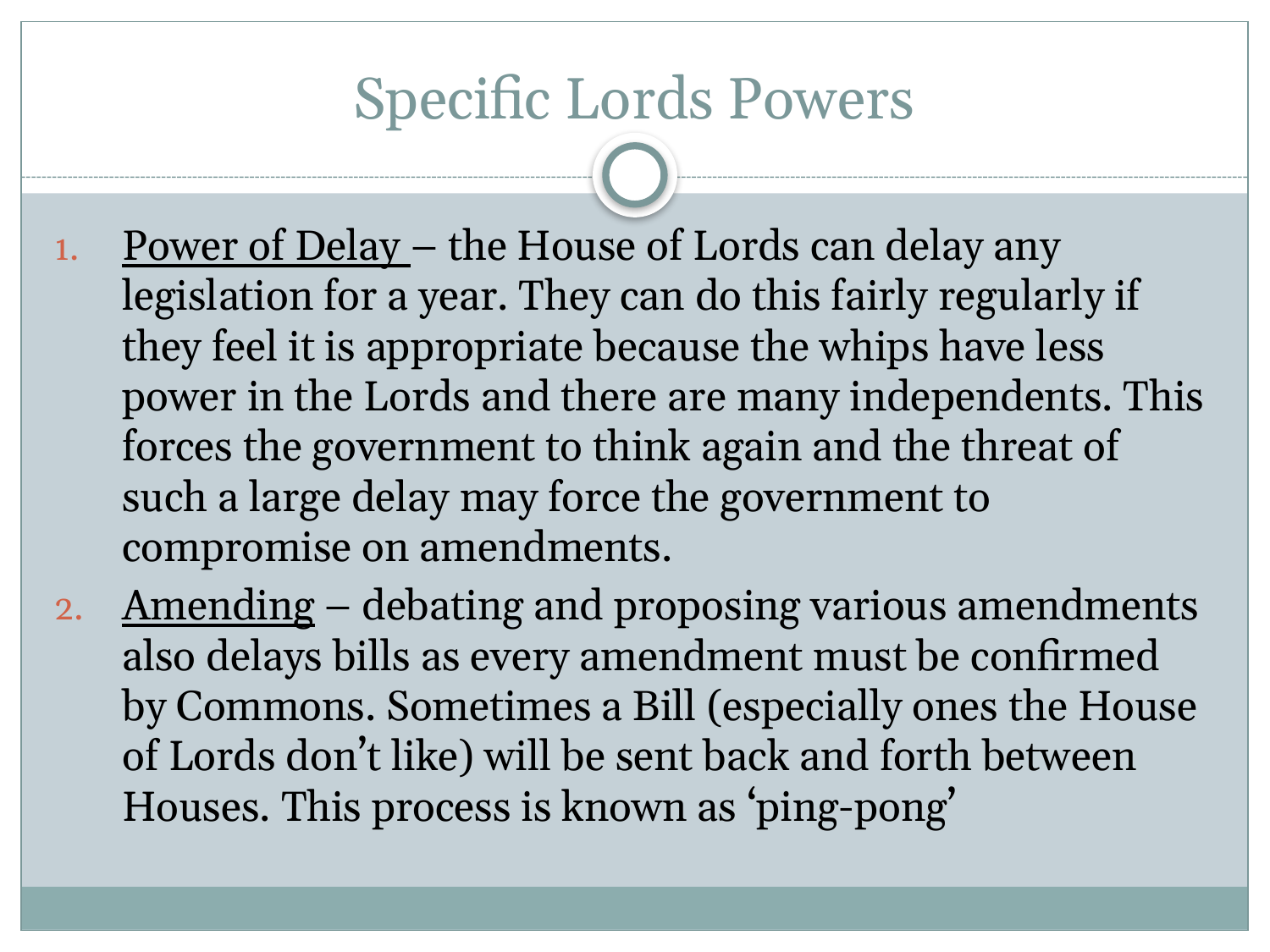

# Specific Lords Powers
Power of Delay – the House of Lords can delay any legislation for a year. They can do this fairly regularly if they feel it is appropriate because the whips have less power in the Lords and there are many independents. This forces the government to think again and the threat of such a large delay may force the government to compromise on amendments.
Amending – debating and proposing various amendments also delays bills as every amendment must be confirmed by Commons. Sometimes a Bill (especially ones the House of Lords don’t like) will be sent back and forth between Houses. This process is known as ‘ping-pong’